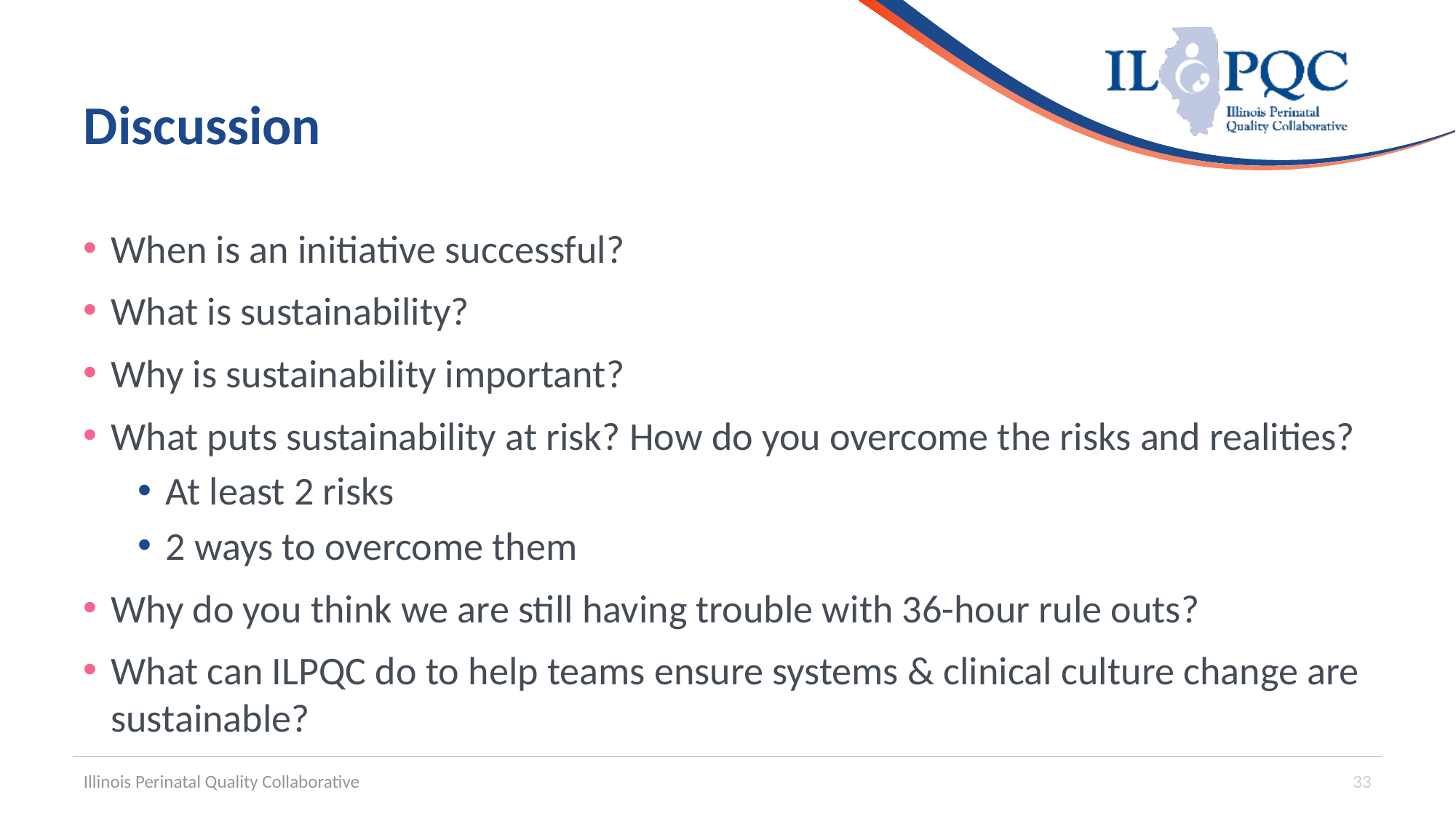

# Discussion
When is an initiative successful?
What is sustainability?
Why is sustainability important?
What puts sustainability at risk? How do you overcome the risks and realities?
At least 2 risks
2 ways to overcome them
Why do you think we are still having trouble with 36-hour rule outs?
What can ILPQC do to help teams ensure systems & clinical culture change are sustainable?

Illinois Perinatal Quality Collaborative
33